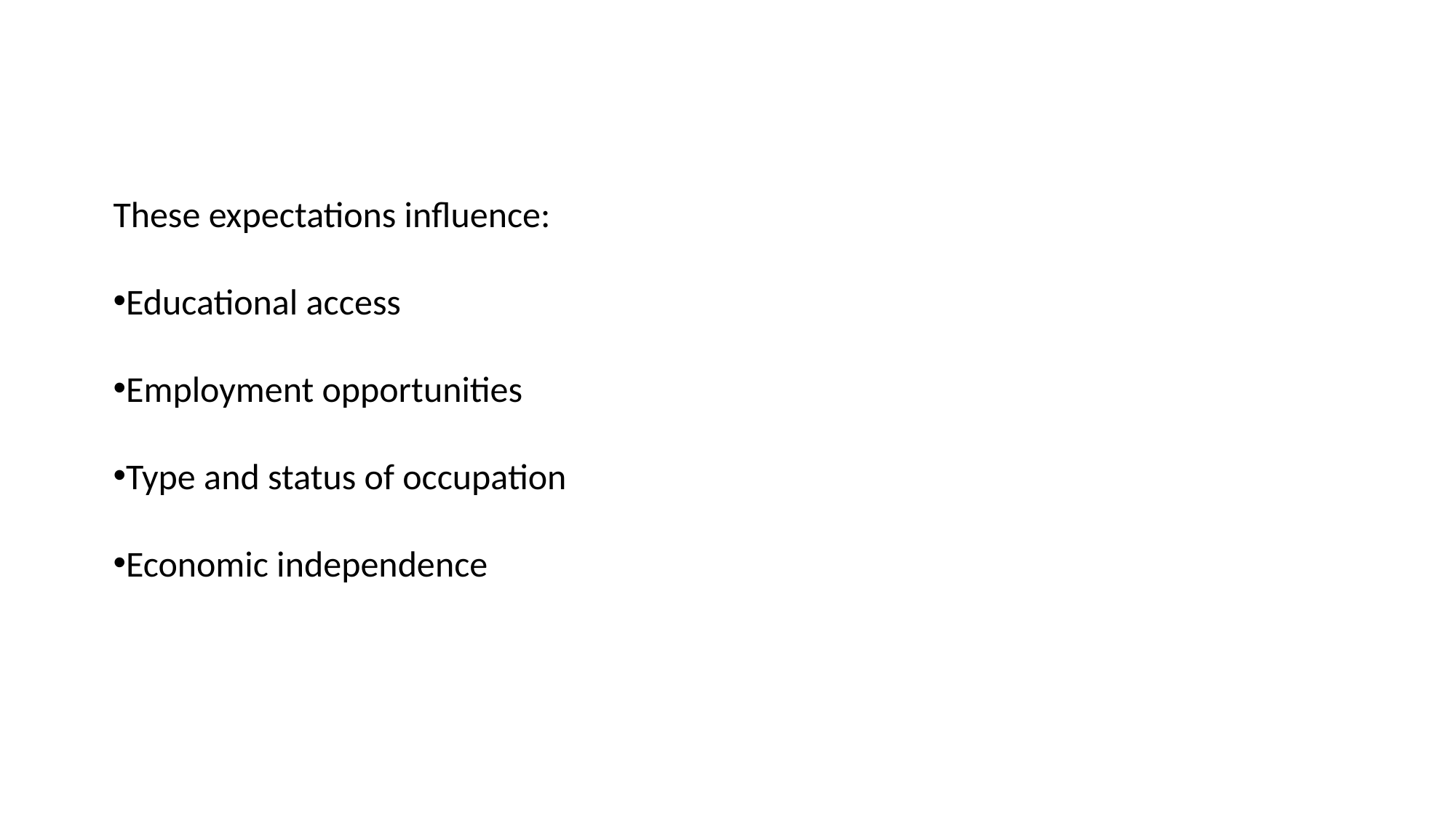

These expectations influence:

Educational access

Employment opportunities

Type and status of occupation

Economic independence